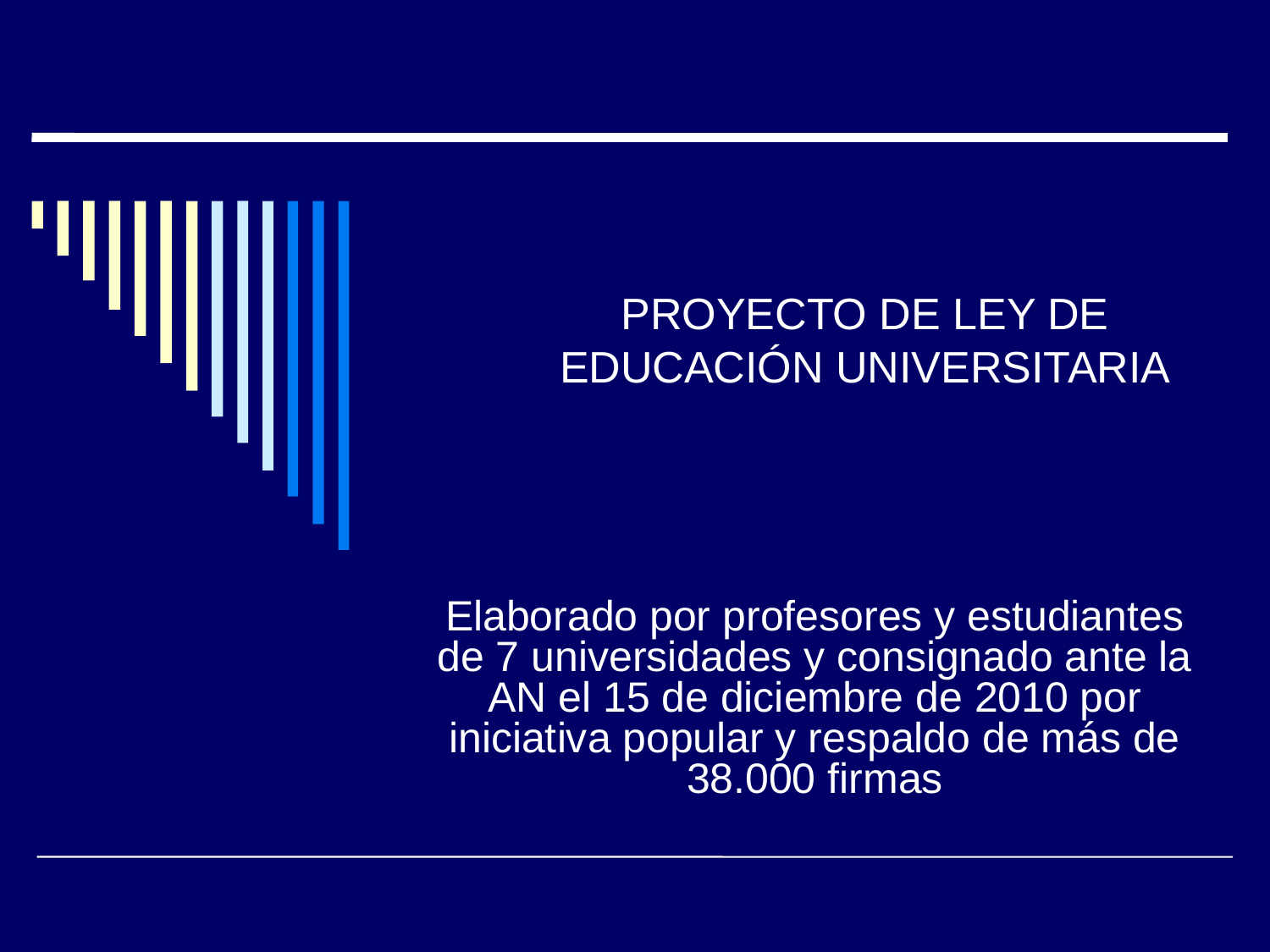

# PROYECTO DE LEY DE EDUCACIÓN UNIVERSITARIA
Elaborado por profesores y estudiantes de 7 universidades y consignado ante la AN el 15 de diciembre de 2010 por iniciativa popular y respaldo de más de 38.000 firmas